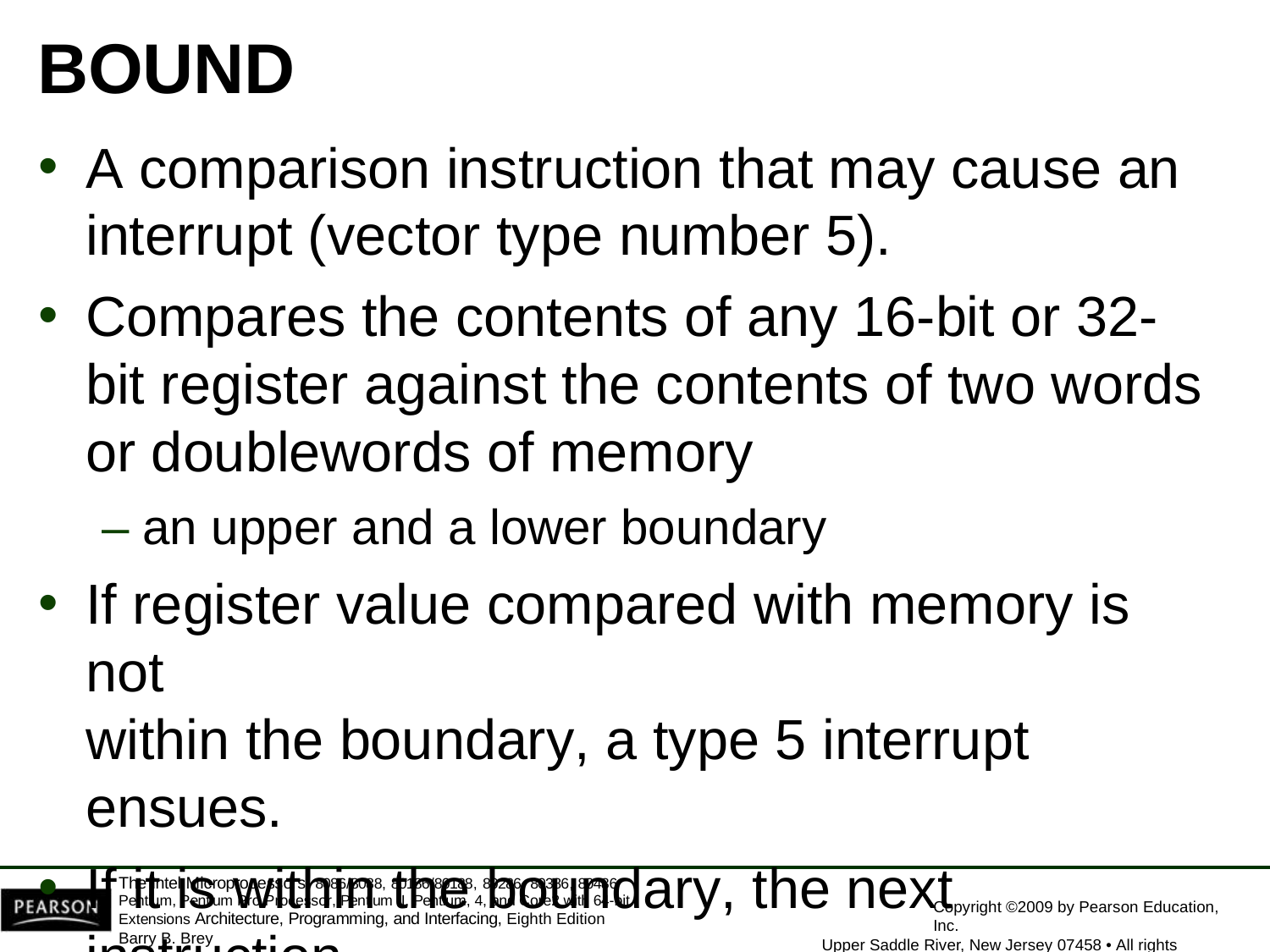

# BOUND
A comparison instruction that may cause an
interrupt (vector type number 5).

Compares the contents of any 16-bit or 32-bit register against the contents of two words or doublewords of memory

– an upper and a lower boundary

If register value compared with memory is not
within the boundary, a type 5 interrupt ensues.

If it is within the boundary, the next instruction
in the program executes.
The Intel Microprocessors: 8086/8088, 80186/80188, 80286, 80386, 80486 Pentium, Pentium Pro Processor, Pentium II, Pentium, 4, and Core2 with 64-bit Extensions Architecture, Programming, and Interfacing, Eighth Edition
Barry B. Brey
Copyright ©2009 by Pearson Education, Inc.
Upper Saddle River, New Jersey 07458 • All rights reserved.